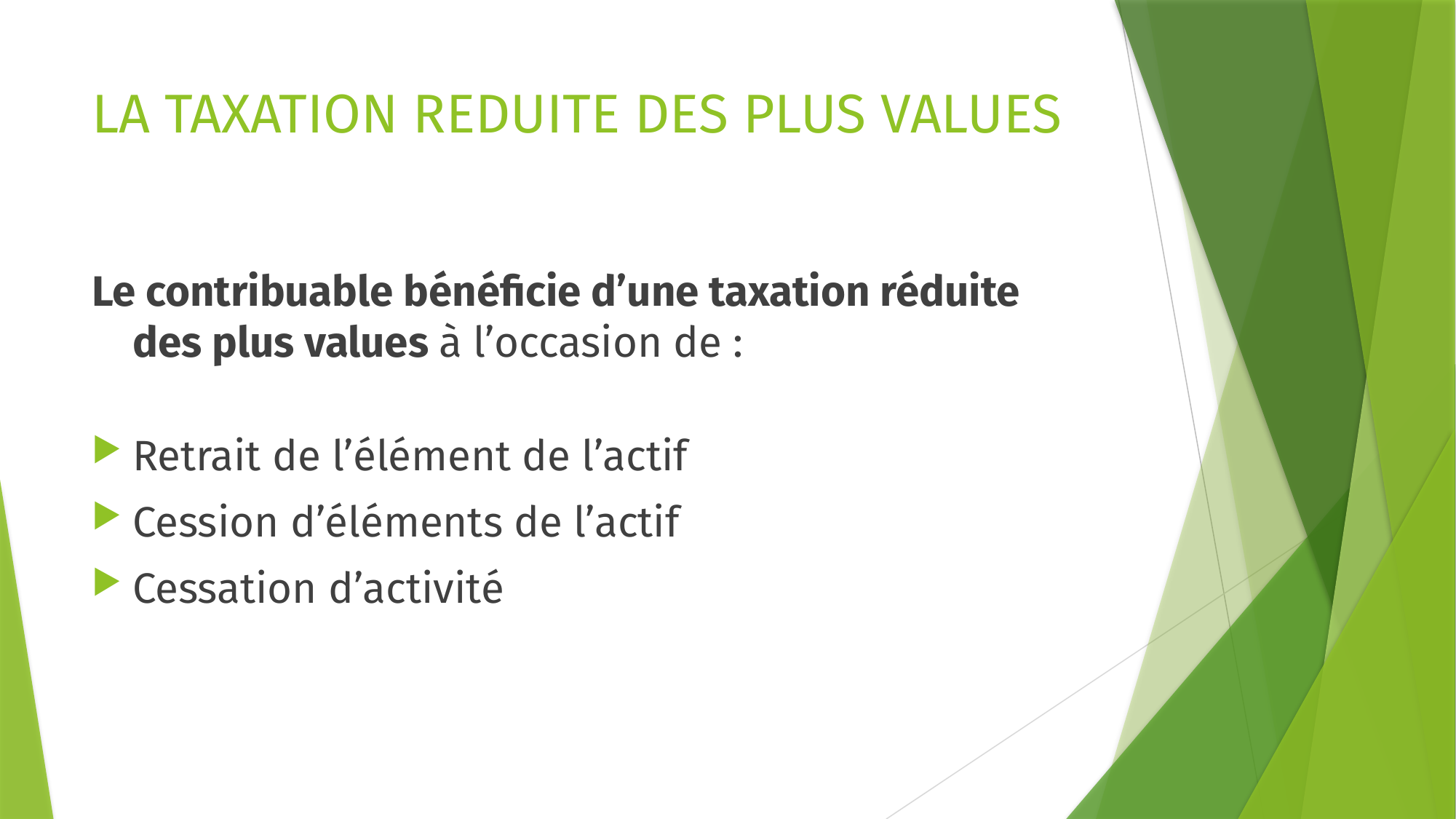

# LA TAXATION REDUITE DES PLUS VALUES
Le contribuable bénéficie d’une taxation réduite des plus values à l’occasion de :

Retrait de l’élément de l’actif
Cession d’éléments de l’actif
Cessation d’activité